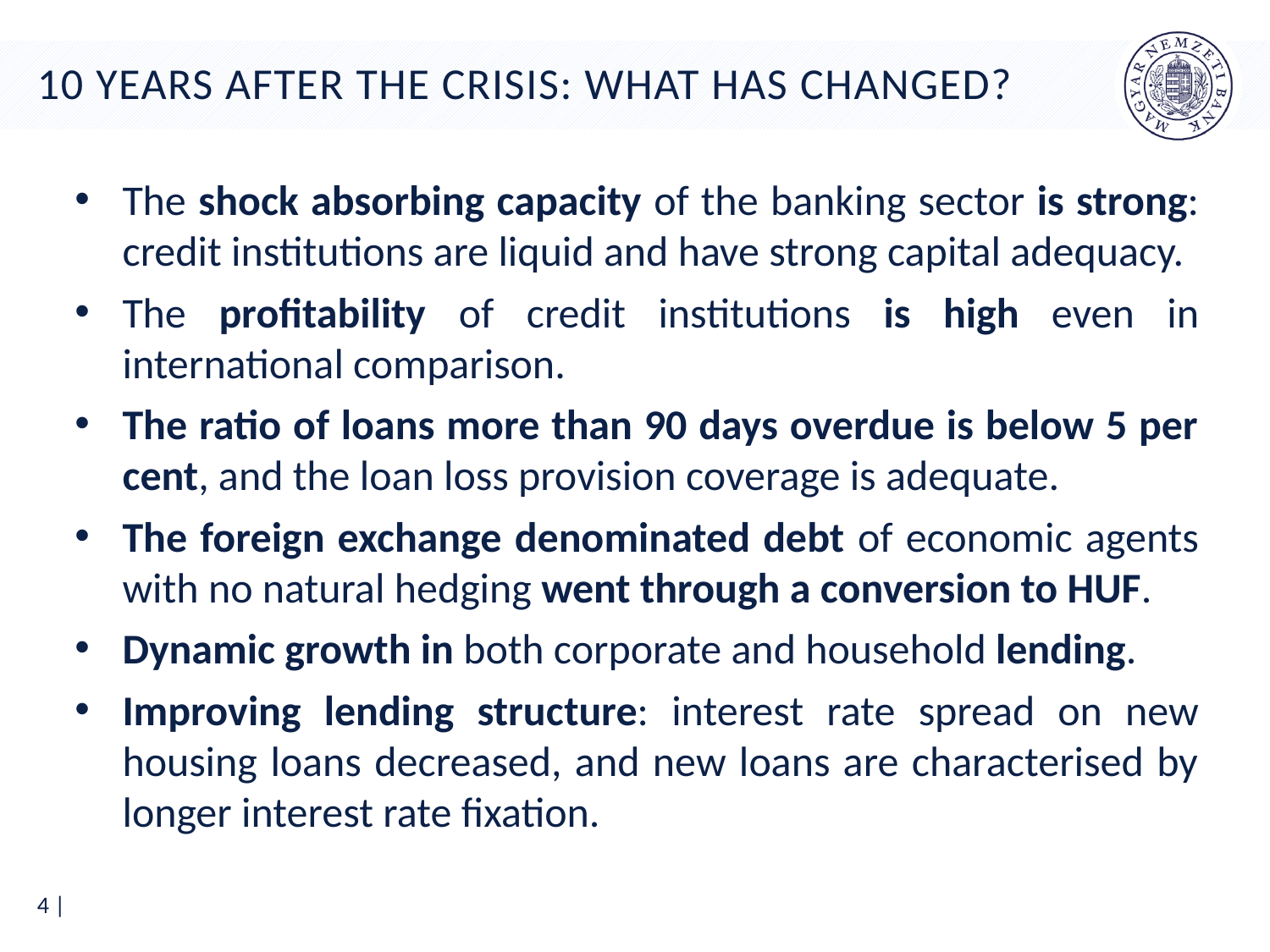

# 10 years after the crisis: what has changed?
The shock absorbing capacity of the banking sector is strong: credit institutions are liquid and have strong capital adequacy.
The profitability of credit institutions is high even in international comparison.
The ratio of loans more than 90 days overdue is below 5 per cent, and the loan loss provision coverage is adequate.
The foreign exchange denominated debt of economic agents with no natural hedging went through a conversion to HUF.
Dynamic growth in both corporate and household lending.
Improving lending structure: interest rate spread on new housing loans decreased, and new loans are characterised by longer interest rate fixation.